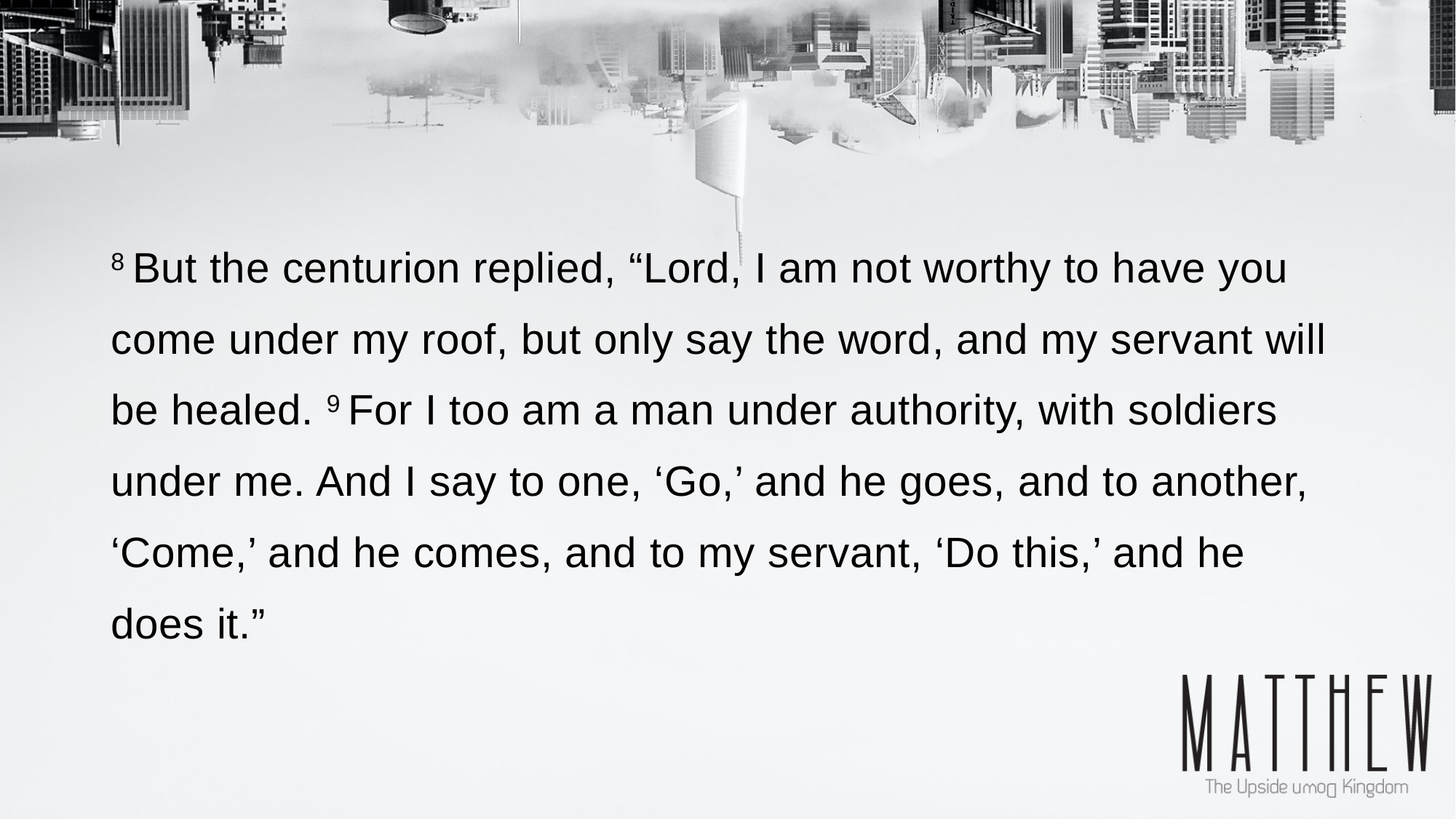

8 But the centurion replied, “Lord, I am not worthy to have you come under my roof, but only say the word, and my servant will be healed. 9 For I too am a man under authority, with soldiers under me. And I say to one, ‘Go,’ and he goes, and to another, ‘Come,’ and he comes, and to my servant, ‘Do this,’ and he does it.”